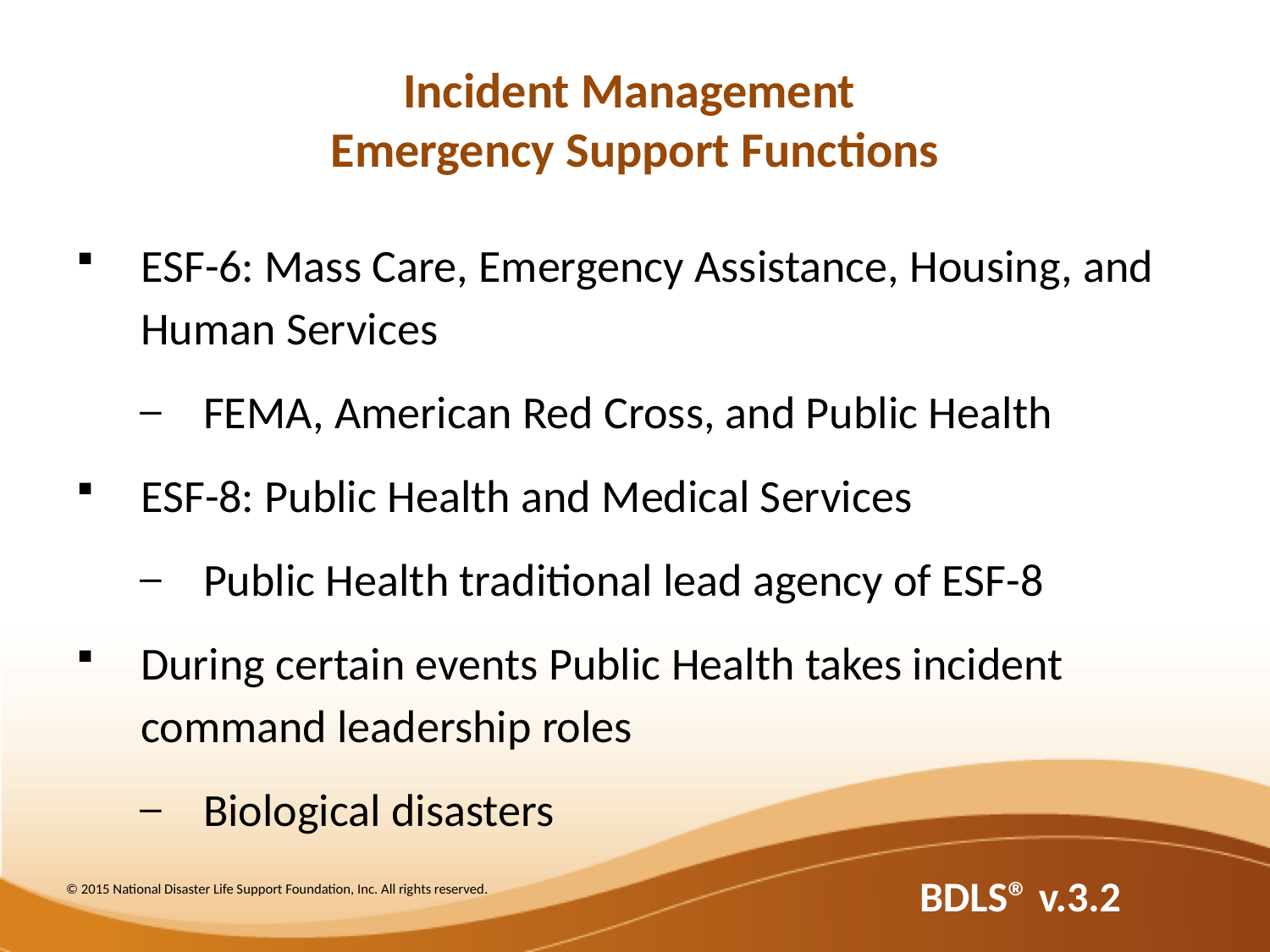

# Incident Management Emergency Support Functions
ESF-6: Mass Care, Emergency Assistance, Housing, and Human Services
FEMA, American Red Cross, and Public Health
ESF-8: Public Health and Medical Services
Public Health traditional lead agency of ESF-8
During certain events Public Health takes incident command leadership roles
Biological disasters